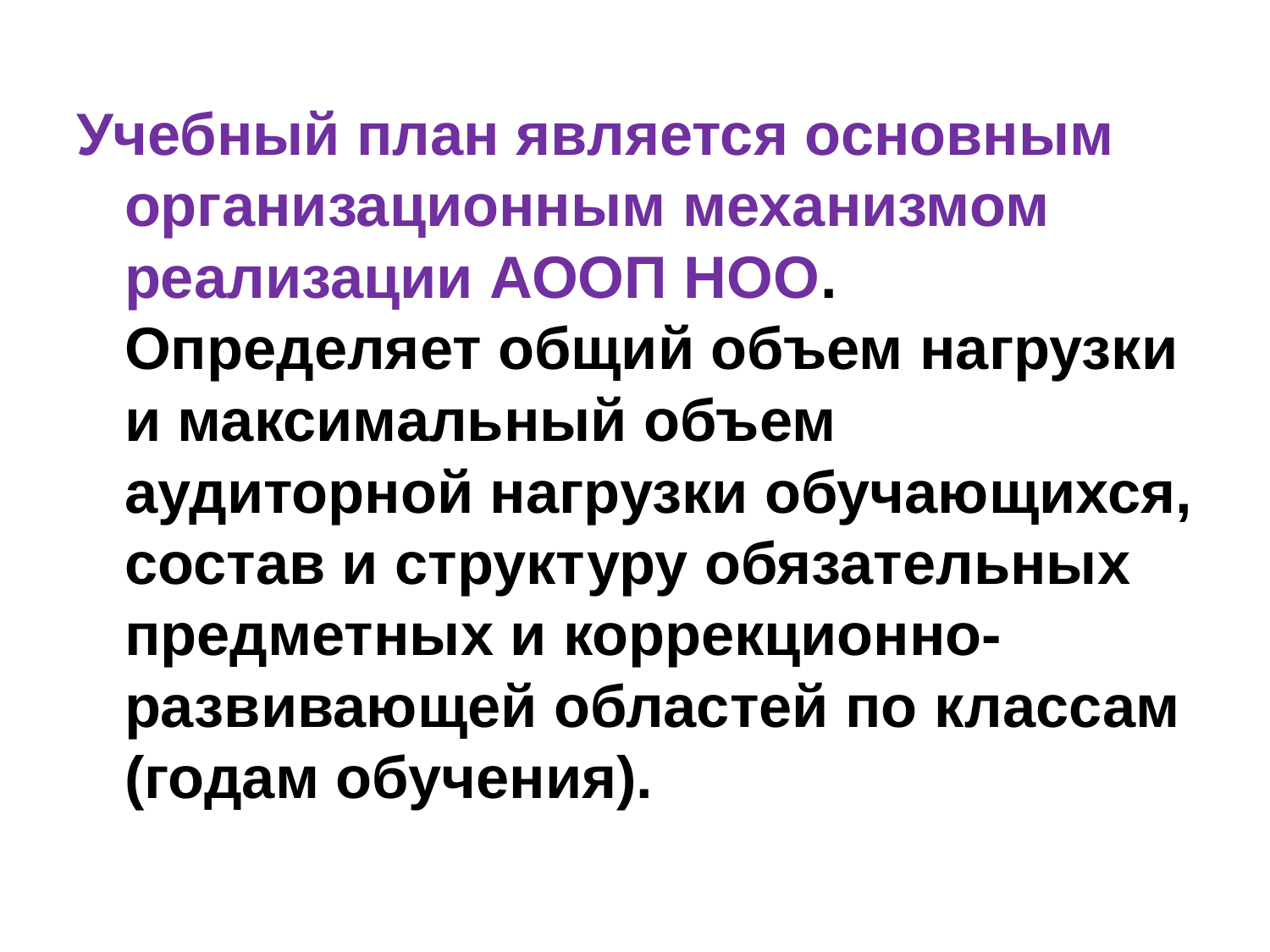

Учебный план является основным организационным механизмом реализации АООП НОО. Определяет общий объем нагрузки и максимальный объем аудиторной нагрузки обучающихся, состав и структуру обязательных предметных и коррекционно-развивающей областей по классам (годам обучения).